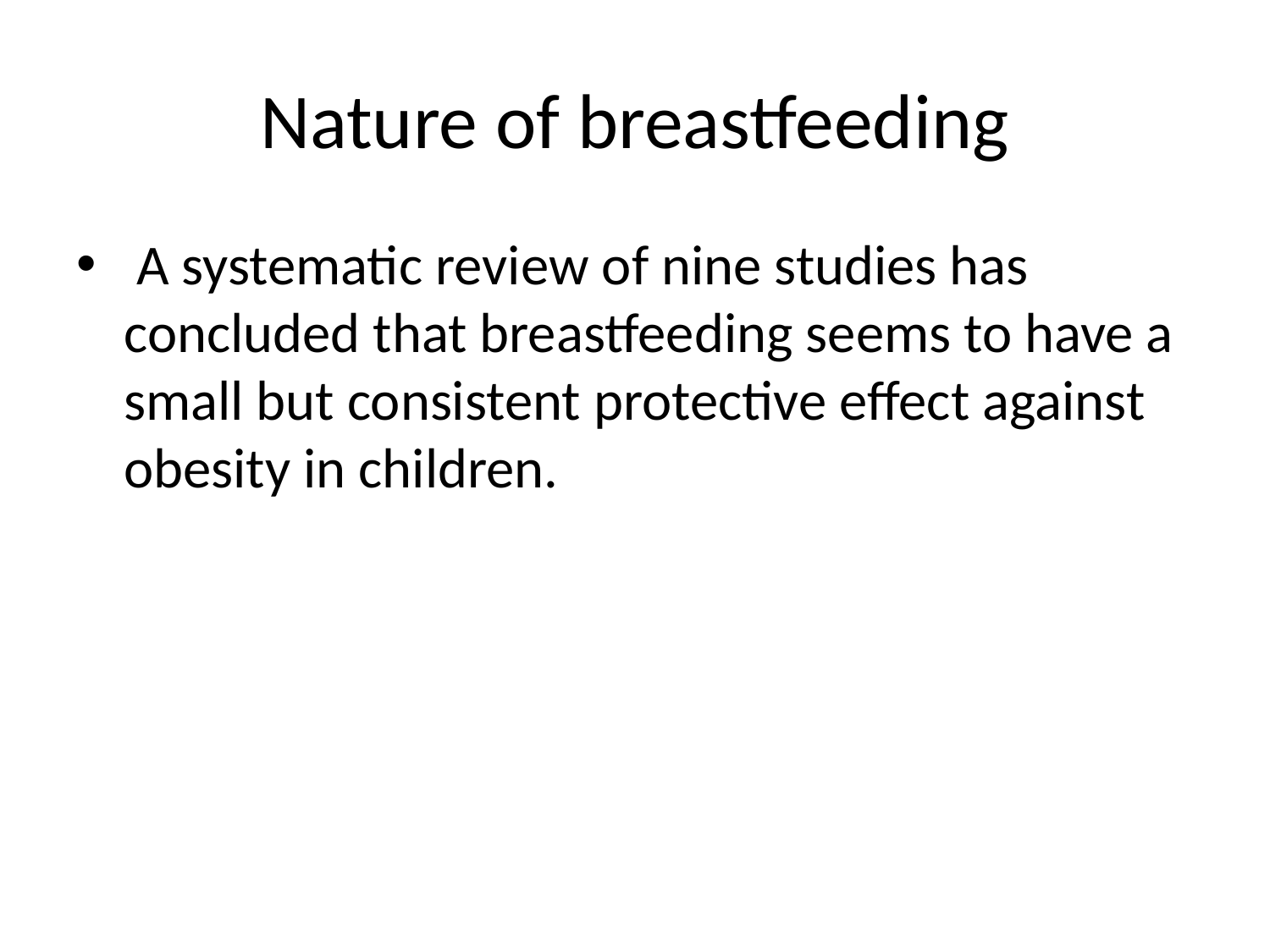

# Nature of breastfeeding
 A systematic review of nine studies has concluded that breastfeeding seems to have a small but consistent protective effect against obesity in children.